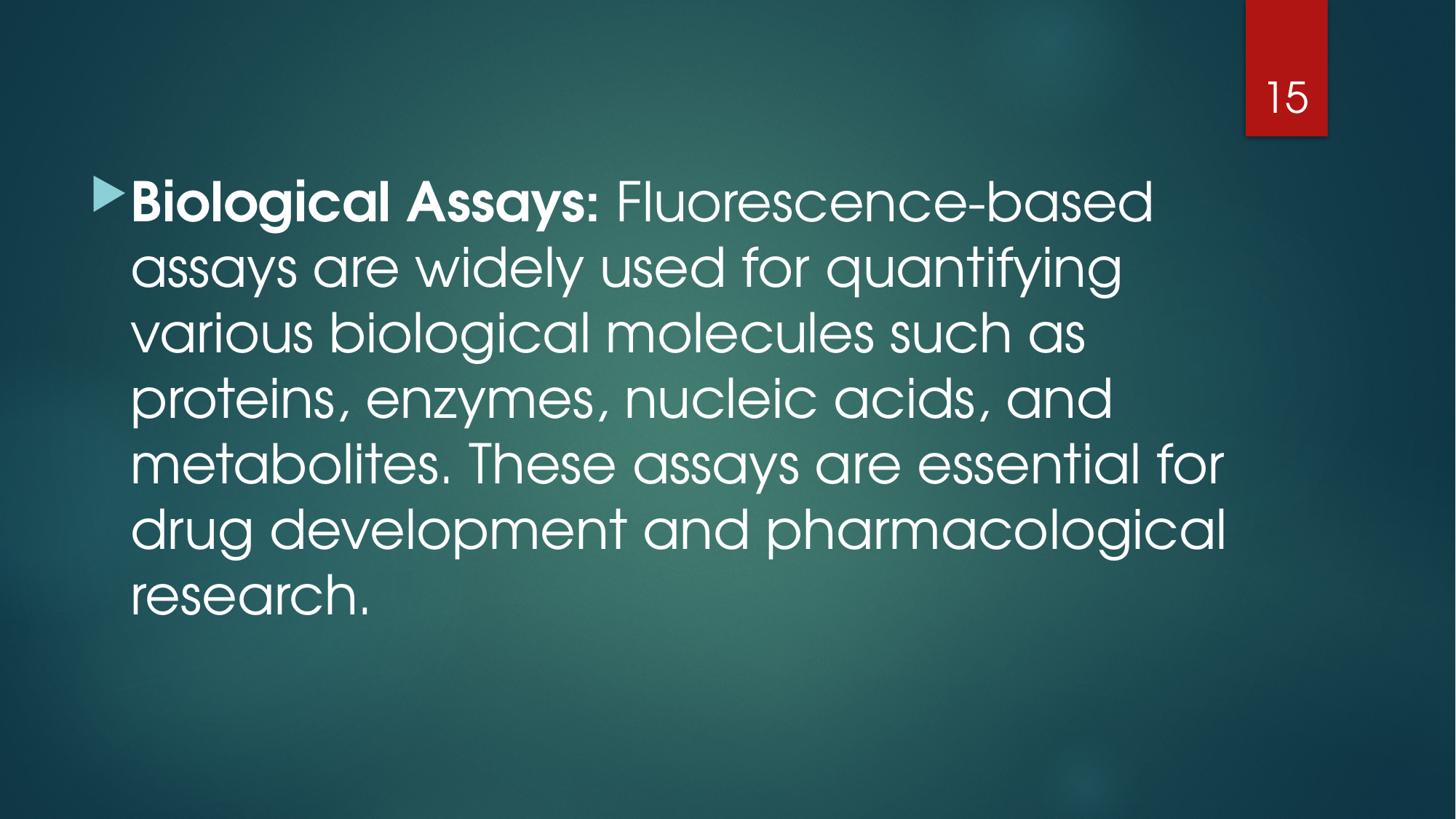

15
#
Biological Assays: Fluorescence-based assays are widely used for quantifying various biological molecules such as proteins, enzymes, nucleic acids, and metabolites. These assays are essential for drug development and pharmacological research.